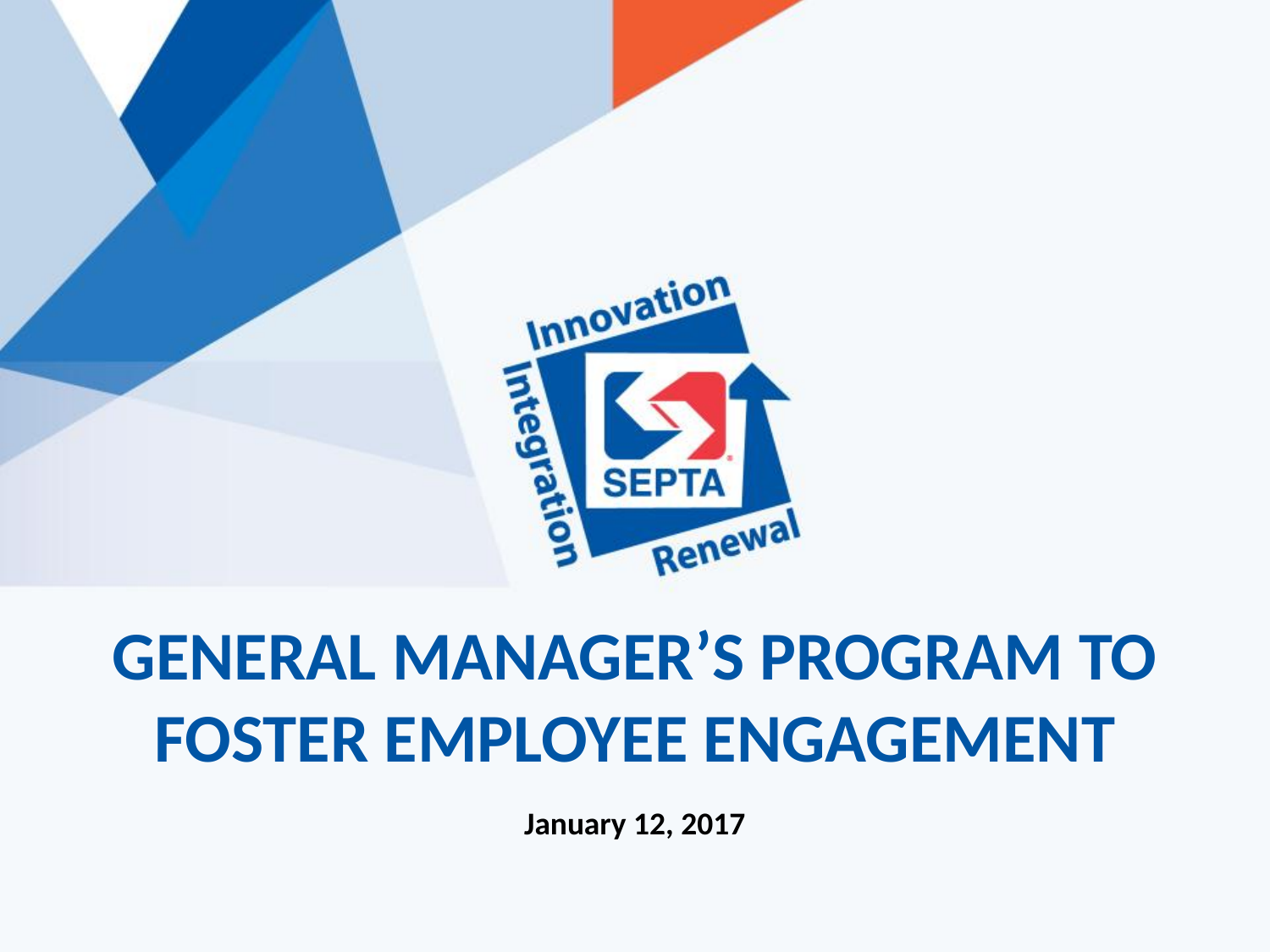

# GENERAL MANAGER’S PROGRAM TO FOSTER EMPLOYEE ENGAGEMENT
January 12, 2017